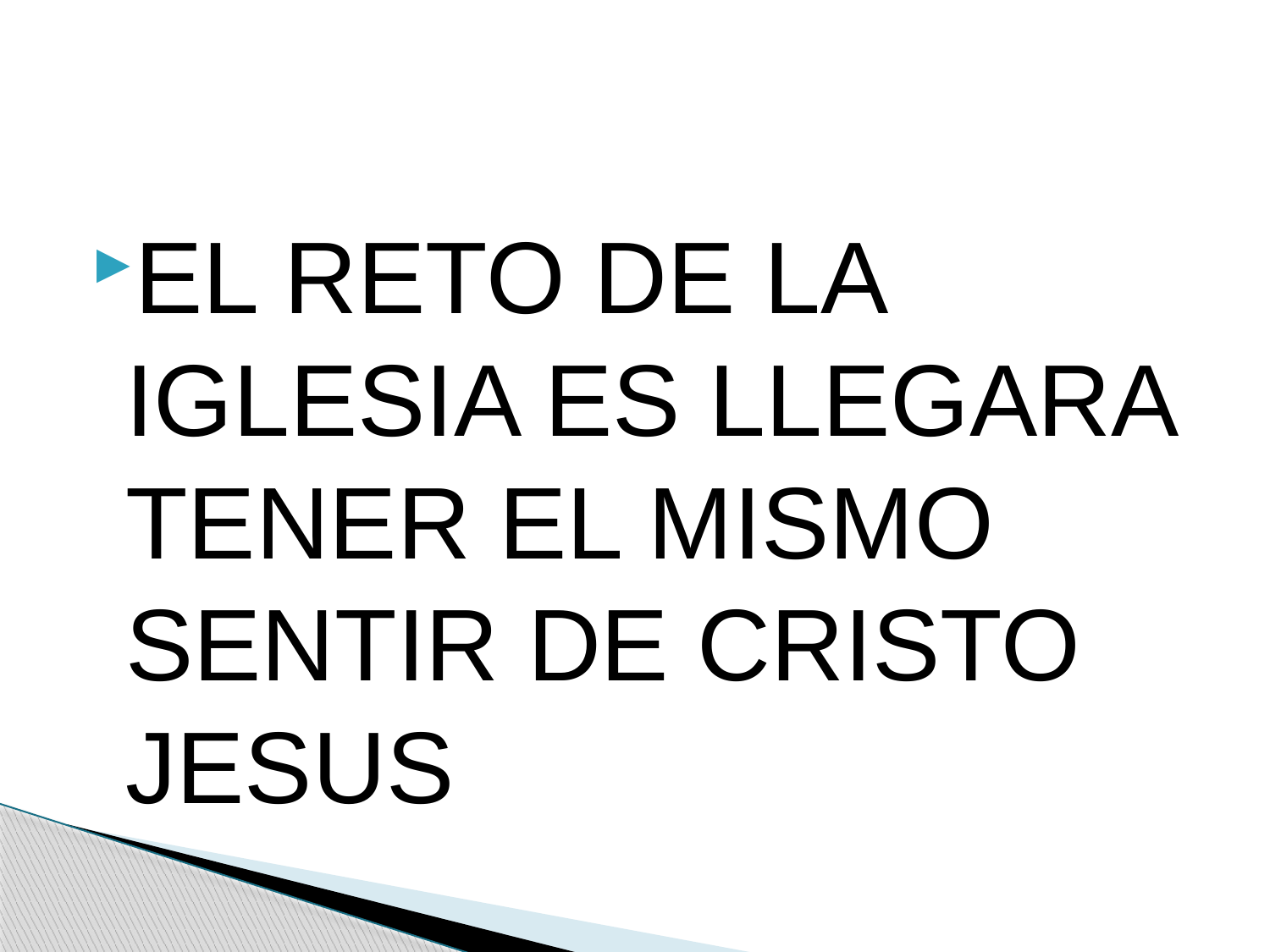

#
EL RETO DE LA IGLESIA ES LLEGARA TENER EL MISMO SENTIR DE CRISTO JESUS